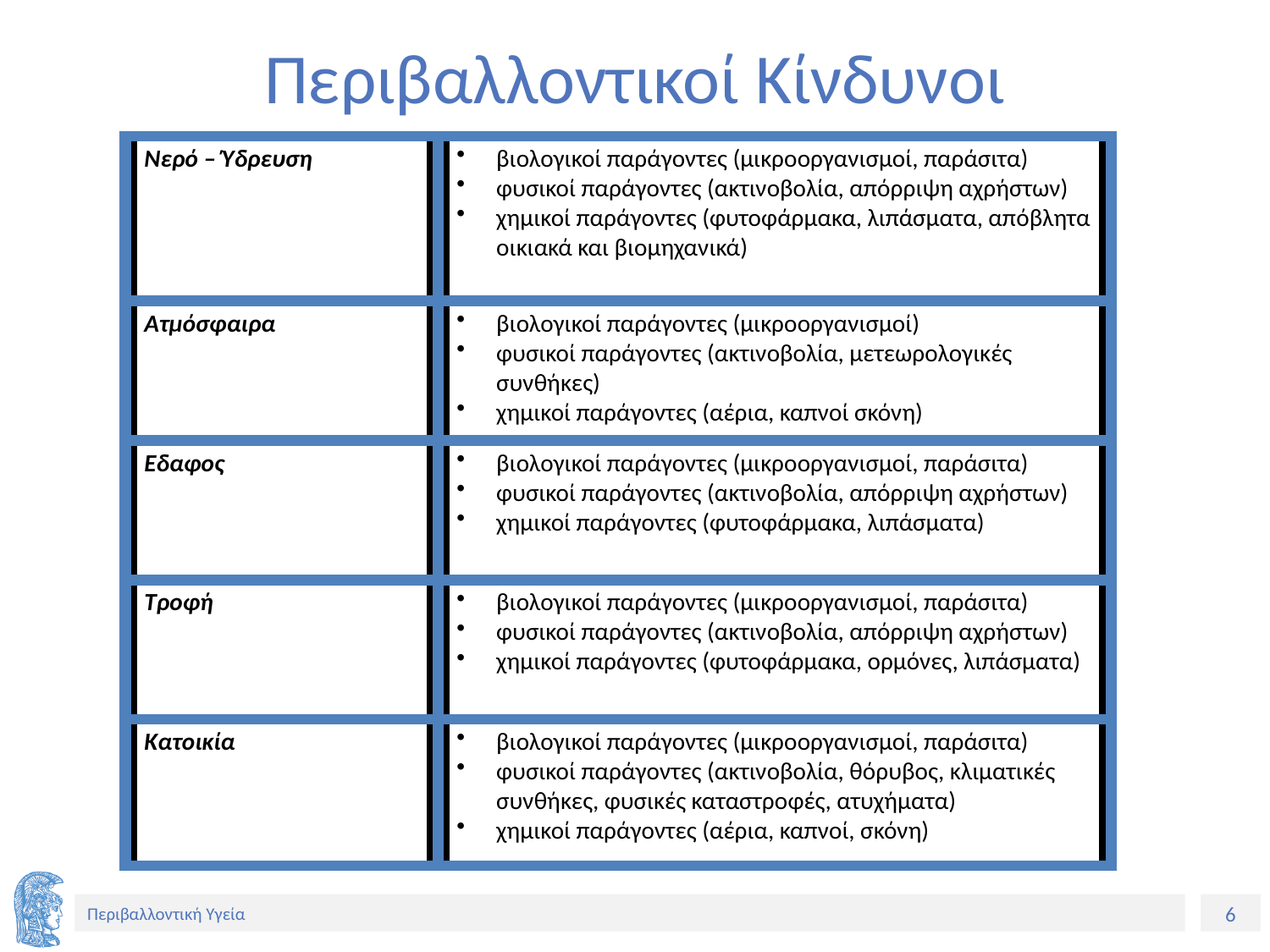

# Περιβαλλοντικοί Κίνδυνοι

Νερό – Ύδρευση

βιολογικοί παράγοντες (μικροοργανισμοί, παράσιτα)
φυσικοί παράγοντες (ακτινοβολία, απόρριψη αχρήστων)
χημικοί παράγοντες (φυτοφάρμακα, λιπάσματα, απόβλητα οικιακά και βιομηχανικά)

Ατμόσφαιρα

βιολογικοί παράγοντες (μικροοργανισμοί)
φυσικοί παράγοντες (ακτινοβολία, μετεωρολογικές συνθήκες)
χημικοί παράγοντες (αέρια, καπνοί σκόνη)

Εδαφος

βιολογικοί παράγοντες (μικροοργανισμοί, παράσιτα)
φυσικοί παράγοντες (ακτινοβολία, απόρριψη αχρήστων)
χημικοί παράγοντες (φυτοφάρμακα, λιπάσματα)

Τροφή

βιολογικοί παράγοντες (μικροοργανισμοί, παράσιτα)
φυσικοί παράγοντες (ακτινοβολία, απόρριψη αχρήστων)
χημικοί παράγοντες (φυτοφάρμακα, ορμόνες, λιπάσματα)

Κατοικία

βιολογικοί παράγοντες (μικροοργανισμοί, παράσιτα)
φυσικοί παράγοντες (ακτινοβολία, θόρυβος, κλιματικές συνθήκες, φυσικές καταστροφές, ατυχήματα)
χημικοί παράγοντες (αέρια, καπνοί, σκόνη)